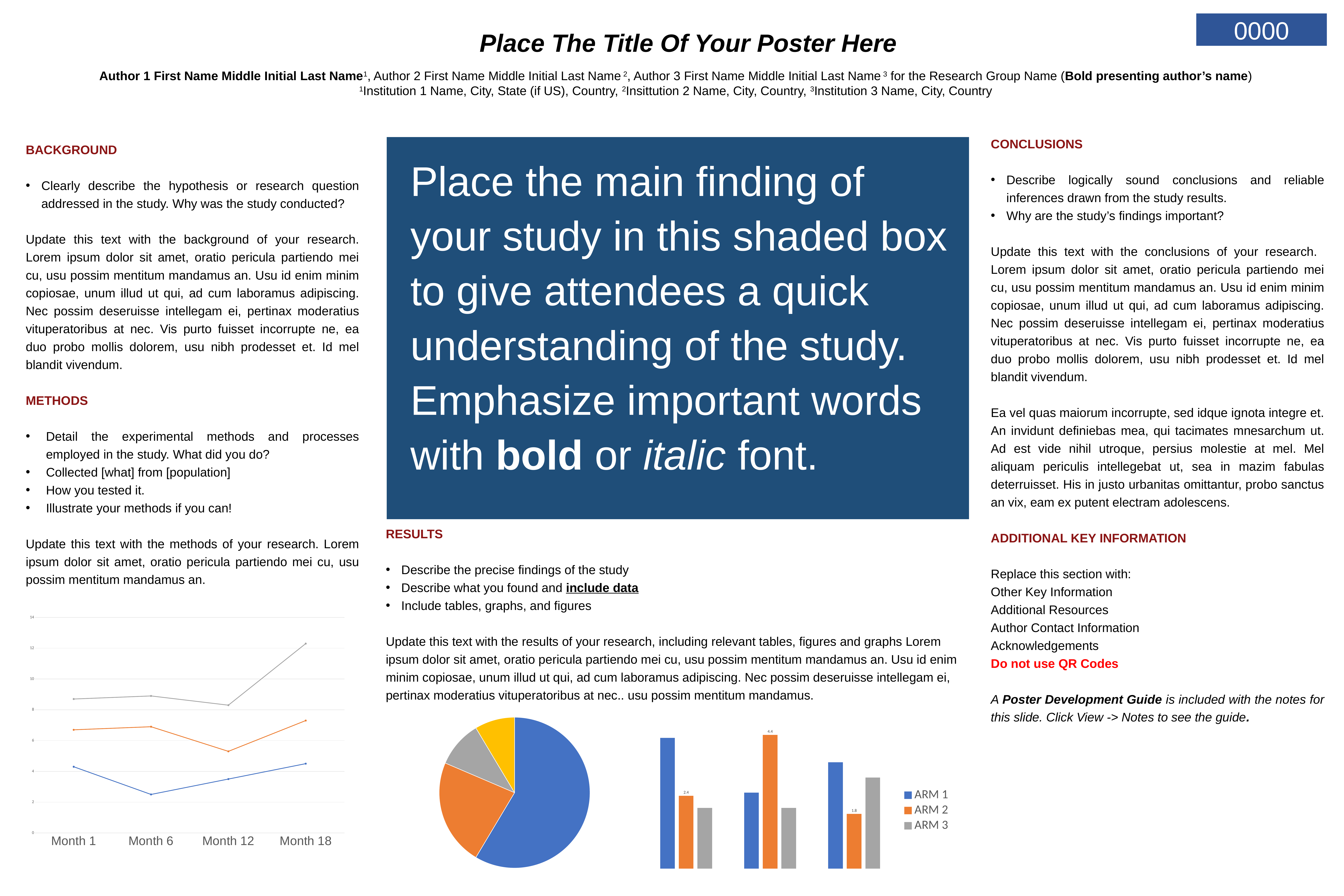

Title:
0000
Place The Title Of Your Poster Here
Author 1 First Name Middle Initial Last Name1, Author 2 First Name Middle Initial Last Name 2, Author 3 First Name Middle Initial Last Name 3 for the Research Group Name (Bold presenting author’s name)
1Institution 1 Name, City, State (if US), Country, 2Insittution 2 Name, City, Country, 3Institution 3 Name, City, Country

CONCLUSIONS

Describe logically sound conclusions and reliable inferences drawn from the study results.
Why are the study’s findings important?

Update this text with the conclusions of your research.  Lorem ipsum dolor sit amet, oratio pericula partiendo mei cu, usu possim mentitum mandamus an. Usu id enim minim copiosae, unum illud ut qui, ad cum laboramus adipiscing. Nec possim deseruisse intellegam ei, pertinax moderatius vituperatoribus at nec. Vis purto fuisset incorrupte ne, ea duo probo mollis dolorem, usu nibh prodesset et. Id mel blandit vivendum.

Ea vel quas maiorum incorrupte, sed idque ignota integre et. An invidunt definiebas mea, qui tacimates mnesarchum ut. Ad est vide nihil utroque, persius molestie at mel. Mel aliquam periculis intellegebat ut, sea in mazim fabulas deterruisset. His in justo urbanitas omittantur, probo sanctus an vix, eam ex putent electram adolescens.

ADDITIONAL KEY INFORMATION

Replace this section with:
Other Key Information
Additional Resources
Author Contact Information
Acknowledgements
Do not use QR Codes

A Poster Development Guide is included with the notes for this slide. Click View -> Notes to see the guide.

# Place the main finding of your study in this shaded box to give attendees a quick understanding of the study. Emphasize important words with bold or italic font.
BACKGROUND

Clearly describe the hypothesis or research question addressed in the study. Why was the study conducted?

Update this text with the background of your research. Lorem ipsum dolor sit amet, oratio pericula partiendo mei cu, usu possim mentitum mandamus an. Usu id enim minim copiosae, unum illud ut qui, ad cum laboramus adipiscing. Nec possim deseruisse intellegam ei, pertinax moderatius vituperatoribus at nec. Vis purto fuisset incorrupte ne, ea duo probo mollis dolorem, usu nibh prodesset et. Id mel blandit vivendum.

METHODS

Detail the experimental methods and processes employed in the study. What did you do?
Collected [what] from [population]
How you tested it.
Illustrate your methods if you can!

Update this text with the methods of your research. Lorem ipsum dolor sit amet, oratio pericula partiendo mei cu, usu possim mentitum mandamus an.

RESULTS

Describe the precise findings of the study
Describe what you found and include data
Include tables, graphs, and figures

Update this text with the results of your research, including relevant tables, figures and graphs Lorem ipsum dolor sit amet, oratio pericula partiendo mei cu, usu possim mentitum mandamus an. Usu id enim minim copiosae, unum illud ut qui, ad cum laboramus adipiscing. Nec possim deseruisse intellegam ei, pertinax moderatius vituperatoribus at nec.. usu possim mentitum mandamus.

### Chart

| Category | Drug 1 | Drug 2 | Drug 3 |
|---|---|---|---|
| Month 1 | 4.3 | 2.4 | 2.0 |
| Month 6 | 2.5 | 4.4 | 2.0 |
| Month 12 | 3.5 | 1.8 | 3.0 |
| Month 18 | 4.5 | 2.8 | 5.0 |

### Chart

| Category | ARM 1 | ARM 2 | ARM 3 |
|---|---|---|---|
| Male | 4.3 | 2.4 | 2.0 |
| Femail | 2.5 | 4.4 | 2.0 |
| Unspecified | 3.5 | 1.8 | 3.0 |

### Chart

| Category | Sales |
|---|---|
| Month 1 | 8.2 |
| Month 6 | 3.2 |
| Month 12 | 1.4 |
| Month 18 | 1.2 |